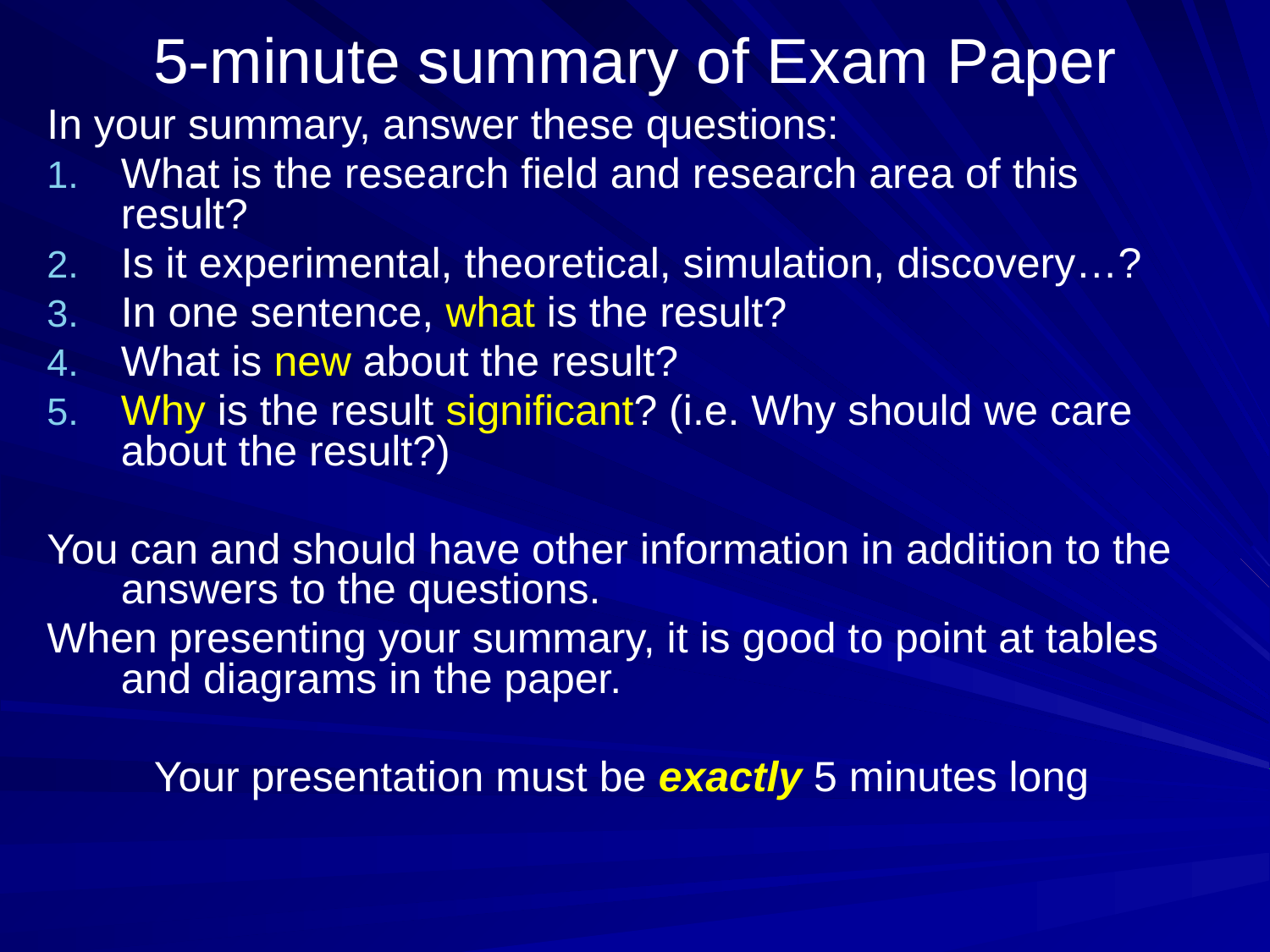

# 5-minute summary of Exam Paper
In your summary, answer these questions:
What is the research field and research area of this result?
Is it experimental, theoretical, simulation, discovery…?
In one sentence, what is the result?
What is new about the result?
Why is the result significant? (i.e. Why should we care about the result?)

You can and should have other information in addition to the answers to the questions.
When presenting your summary, it is good to point at tables and diagrams in the paper.

Your presentation must be exactly 5 minutes long